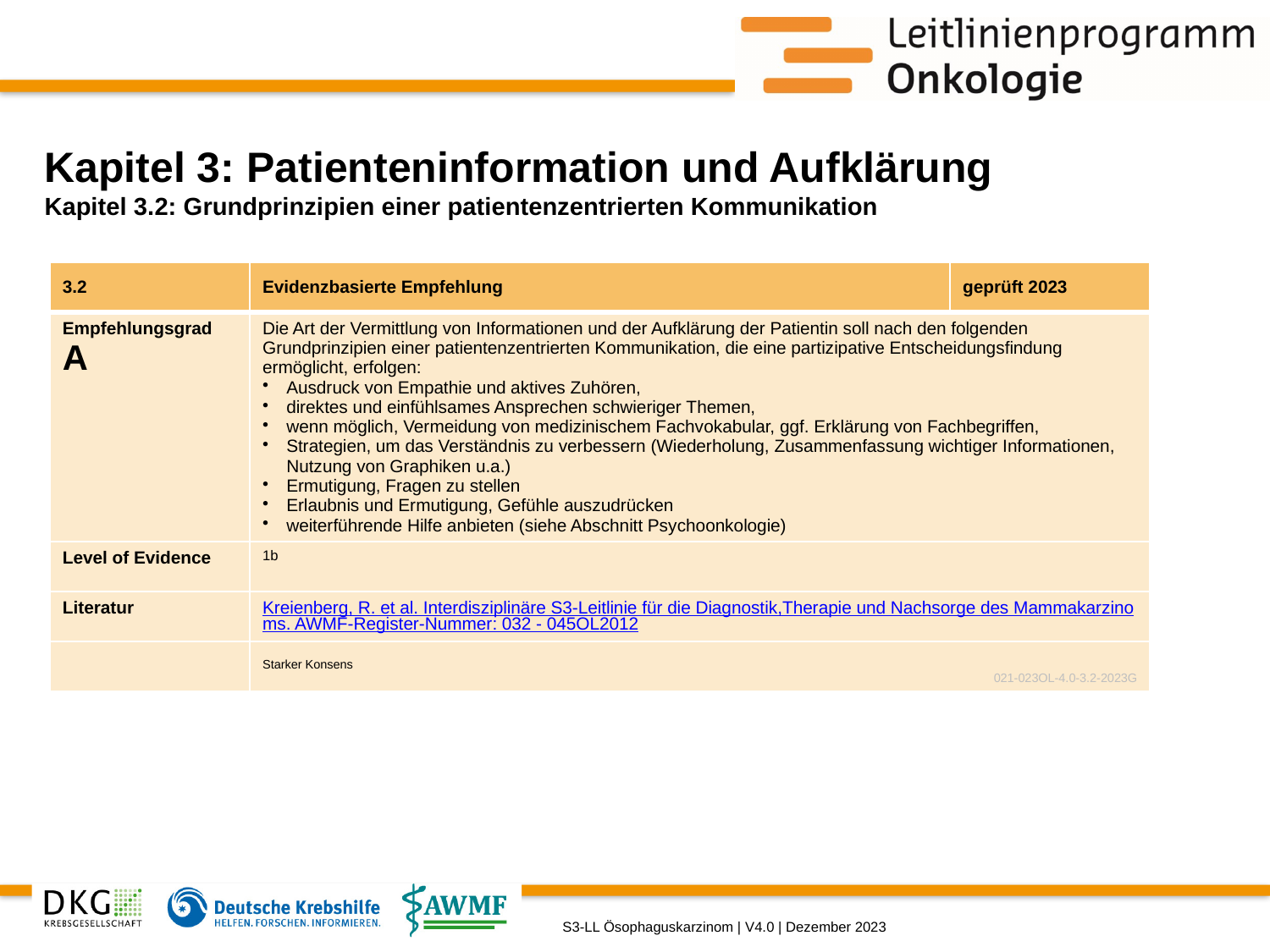

# Kapitel 3: Patienteninformation und Aufklärung
Kapitel 3.2: Grundprinzipien einer patientenzentrierten Kommunikation
| 3.2 | Evidenzbasierte Empfehlung | geprüft 2023 |
| --- | --- | --- |
| Empfehlungsgrad A | Die Art der Vermittlung von Informationen und der Aufklärung der Patientin soll nach den folgenden Grundprinzipien einer patientenzentrierten Kommunikation, die eine partizipative Entscheidungsfindung ermöglicht, erfolgen: Ausdruck von Empathie und aktives Zuhören, direktes und einfühlsames Ansprechen schwieriger Themen, wenn möglich, Vermeidung von medizinischem Fachvokabular, ggf. Erklärung von Fachbegriffen, Strategien, um das Verständnis zu verbessern (Wiederholung, Zusammenfassung wichtiger Informationen, Nutzung von Graphiken u.a.) Ermutigung, Fragen zu stellen Erlaubnis und Ermutigung, Gefühle auszudrücken weiterführende Hilfe anbieten (siehe Abschnitt Psychoonkologie) |  |
| Level of Evidence | 1b |  |
| Literatur | Kreienberg, R. et al. Interdisziplinäre S3-Leitlinie für die Diagnostik,Therapie und Nachsorge des Mammakarzinoms. AWMF-Register-Nummer: 032 - 045OL2012 |  |
|  | Starker Konsens 021-023OL-4.0-3.2-2023G |  |
S3-LL Ösophaguskarzinom | V4.0 | Dezember 2023